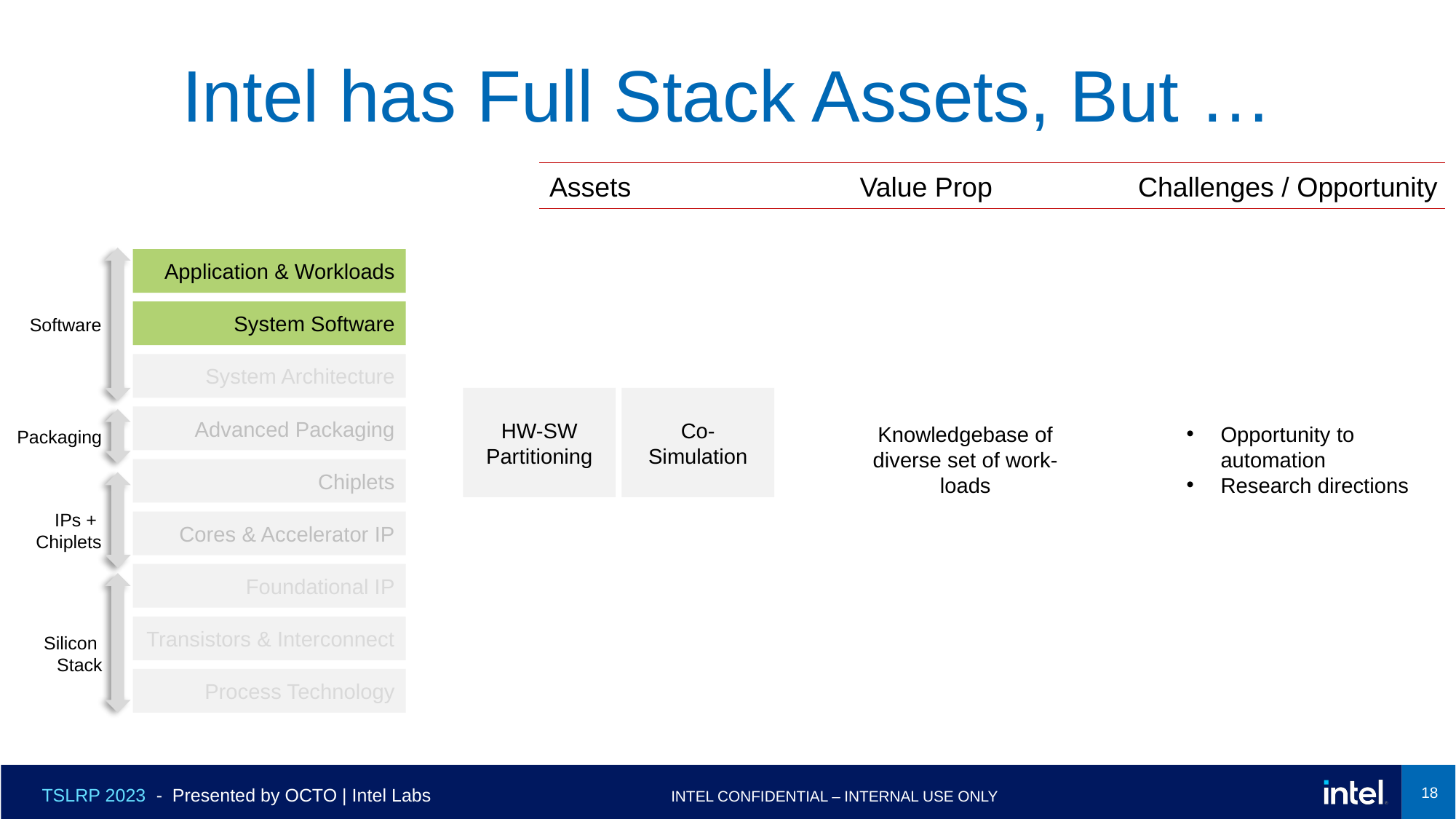

# Intel has Full Stack Assets, But …
Assets
Value Prop
Challenges / Opportunity

Application & Workloads
System Software
Software
System Architecture
HW-SW Partitioning
Co-Simulation
Advanced Packaging

Knowledgebase of diverse set of work-loads
Opportunity to automation
Research directions
Packaging
Chiplets

IPs +
Chiplets
Cores & Accelerator IP
Foundational IP

Transistors & Interconnect
Silicon
Stack
Process Technology